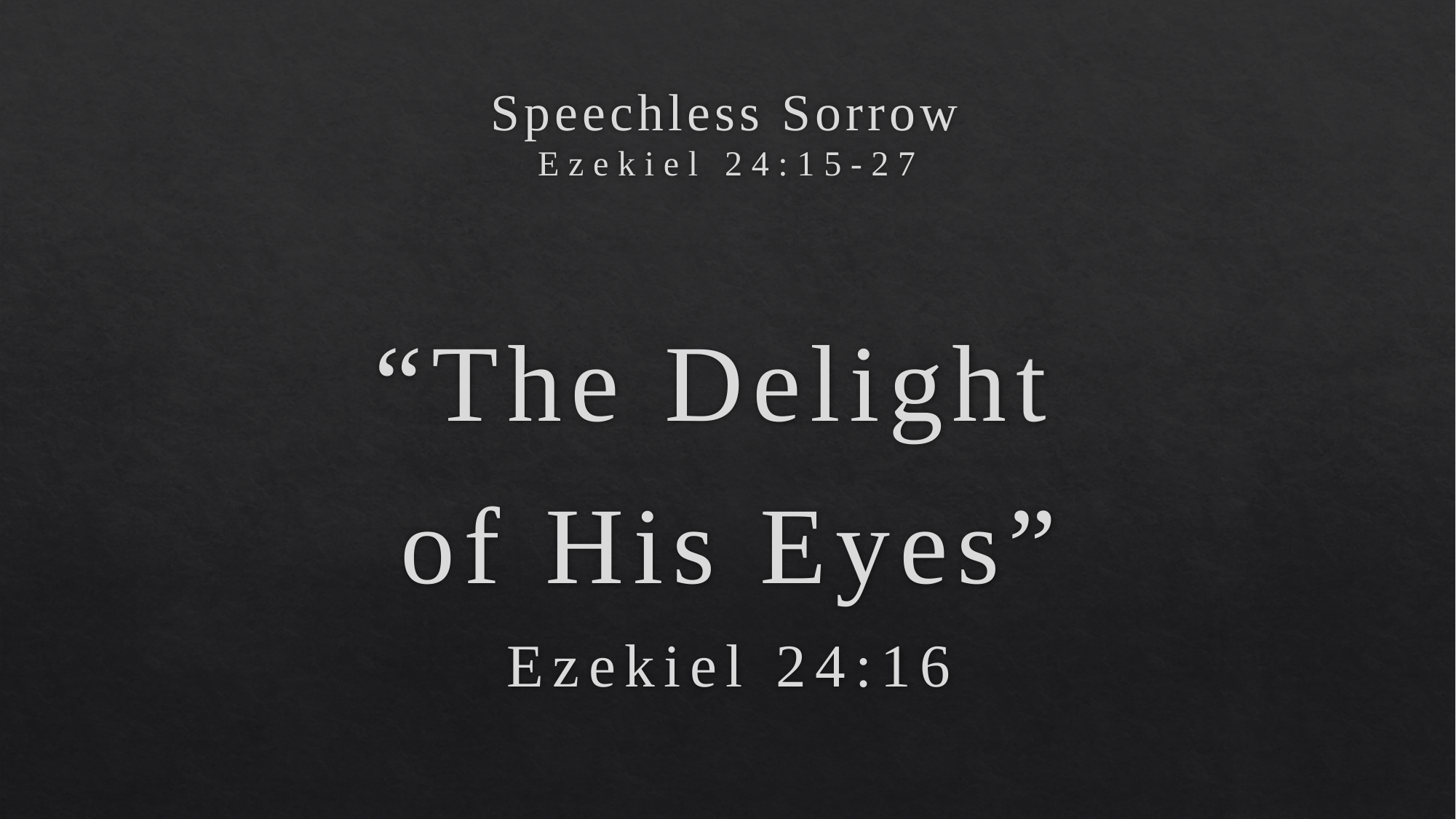

# Speechless Sorrow Ezekiel 24:15-27
“The Delight
of His Eyes”
Ezekiel 24:16